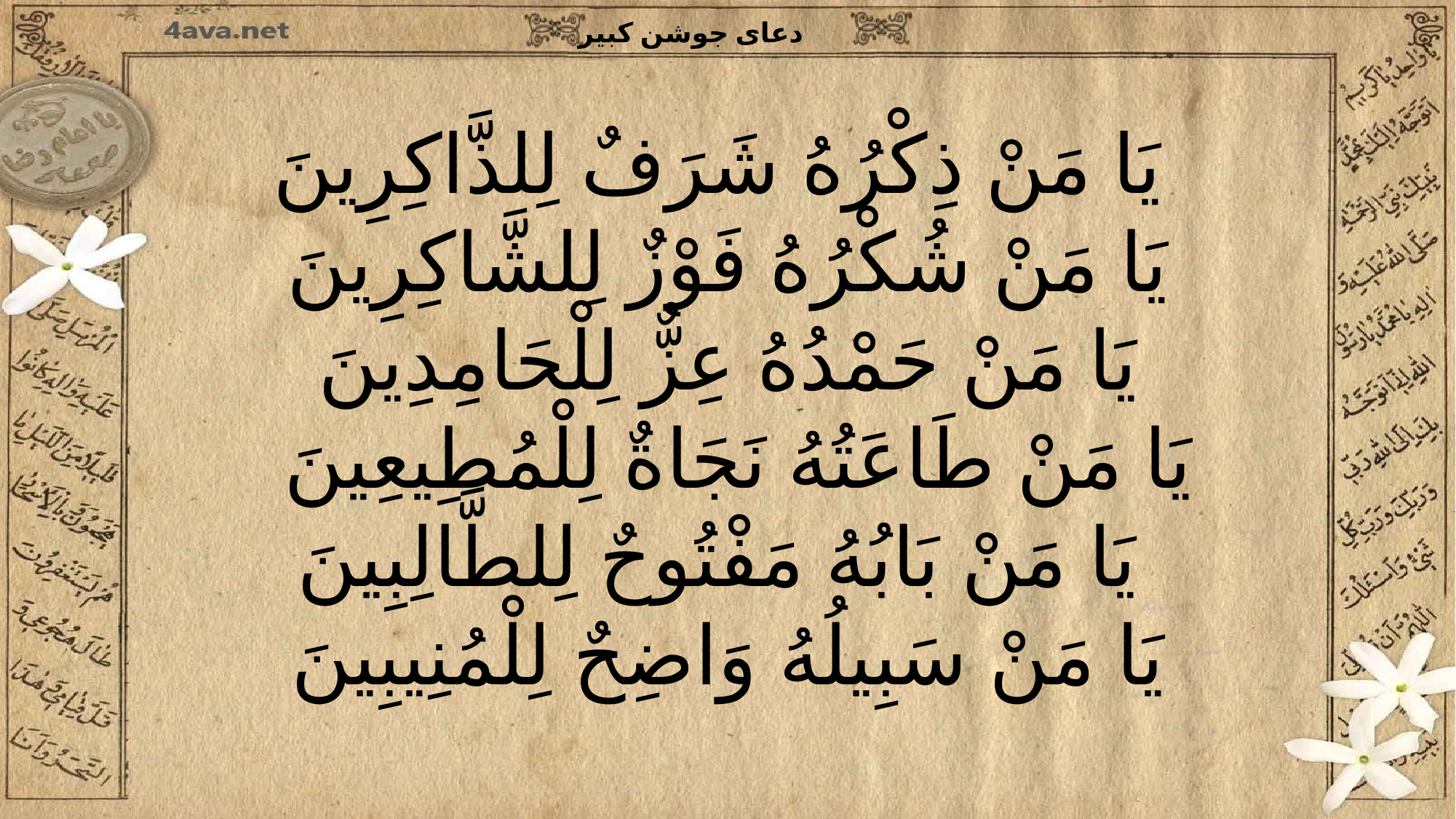

یَا مَنْ ذِکْرُهُ شَرَفٌ لِلذَّاکِرِینَ
یَا مَنْ شُکْرُهُ فَوْزٌ لِلشَّاکِرِینَ
یَا مَنْ حَمْدُهُ عِزٌّ لِلْحَامِدِینَ
 یَا مَنْ طَاعَتُهُ نَجَاةٌ لِلْمُطِیعِینَ
یَا مَنْ بَابُهُ مَفْتُوحٌ لِلطَّالِبِینَ
یَا مَنْ سَبِیلُهُ وَاضِحٌ لِلْمُنِیبِینَ